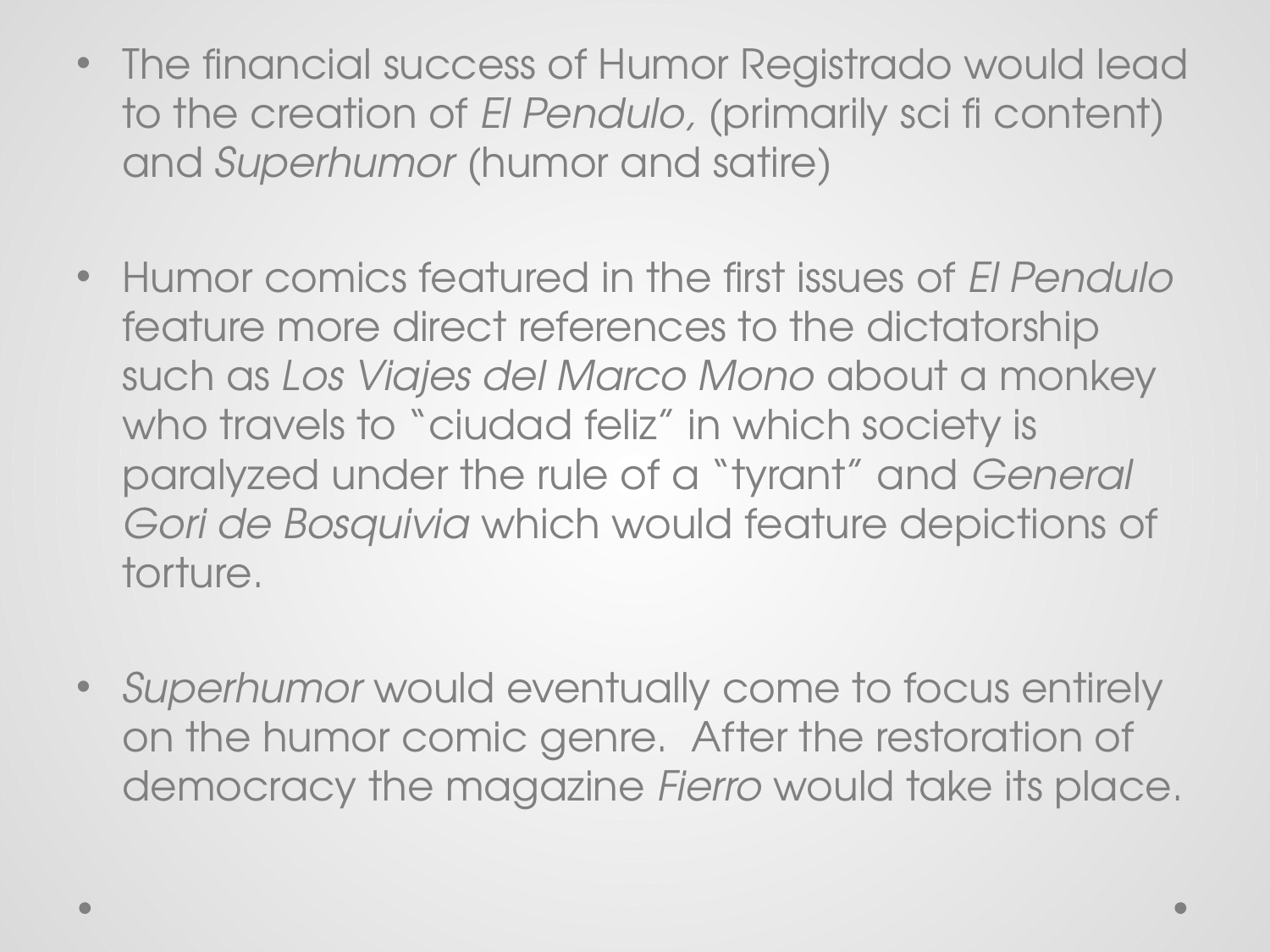

The financial success of Humor Registrado would lead to the creation of El Pendulo, (primarily sci fi content) and Superhumor (humor and satire)

Humor comics featured in the first issues of El Pendulo feature more direct references to the dictatorship such as Los Viajes del Marco Mono about a monkey who travels to “ciudad feliz” in which society is paralyzed under the rule of a “tyrant” and General Gori de Bosquivia which would feature depictions of torture.

Superhumor would eventually come to focus entirely on the humor comic genre.  After the restoration of democracy the magazine Fierro would take its place.